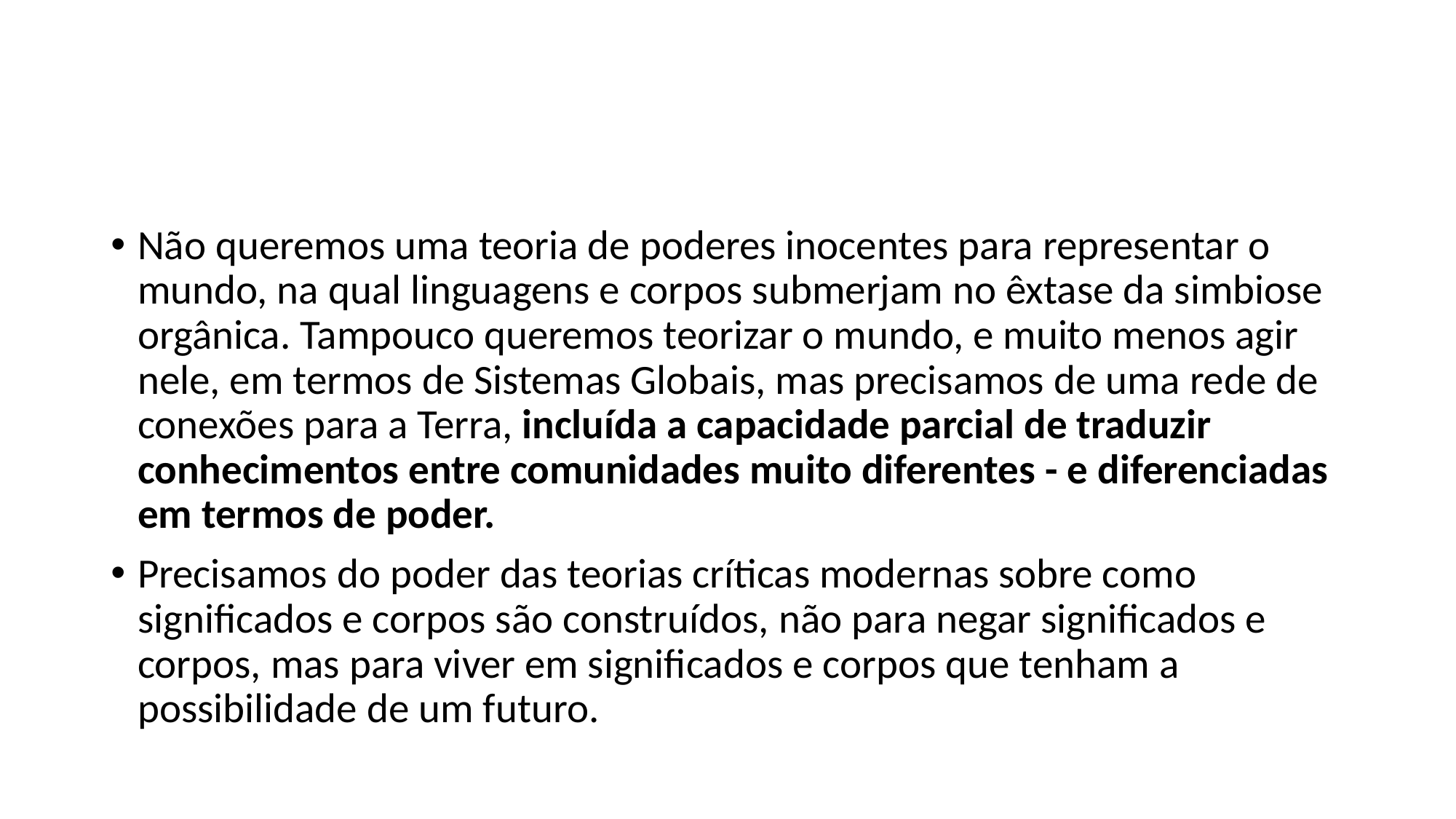

#
Não queremos uma teoria de poderes inocentes para representar o mundo, na qual linguagens e corpos submerjam no êxtase da simbiose orgânica. Tampouco queremos teorizar o mundo, e muito menos agir nele, em termos de Sistemas Globais, mas precisamos de uma rede de conexões para a Terra, incluída a capacidade parcial de traduzir conhecimentos entre comunidades muito diferentes - e diferenciadas em termos de poder.
Precisamos do poder das teorias críticas modernas sobre como significados e corpos são construídos, não para negar significados e corpos, mas para viver em significados e corpos que tenham a possibilidade de um futuro.